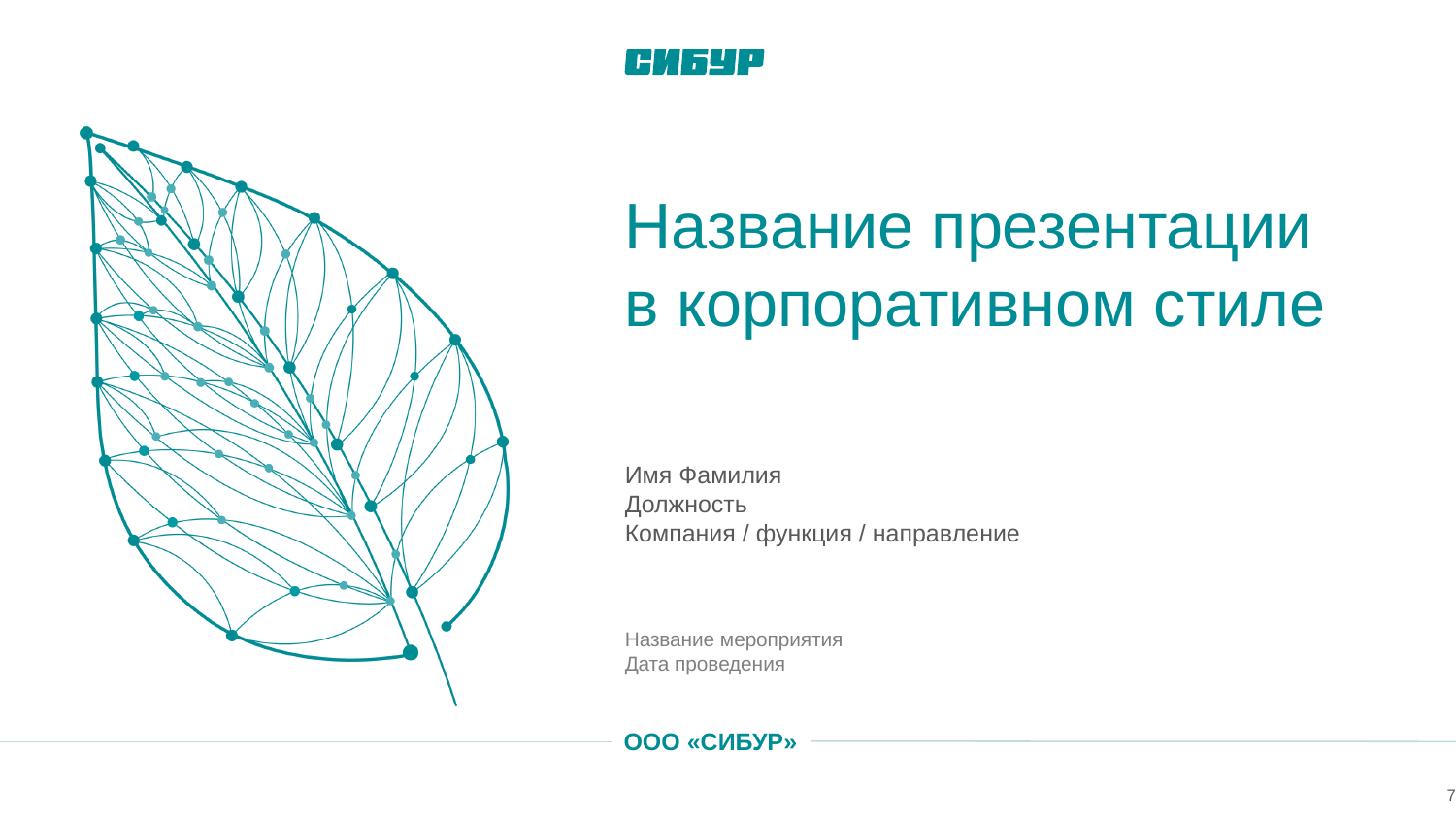

# Название презентации в корпоративном стиле
Имя Фамилия
Должность
Компания / функция / направление
Название мероприятия
Дата проведения
7